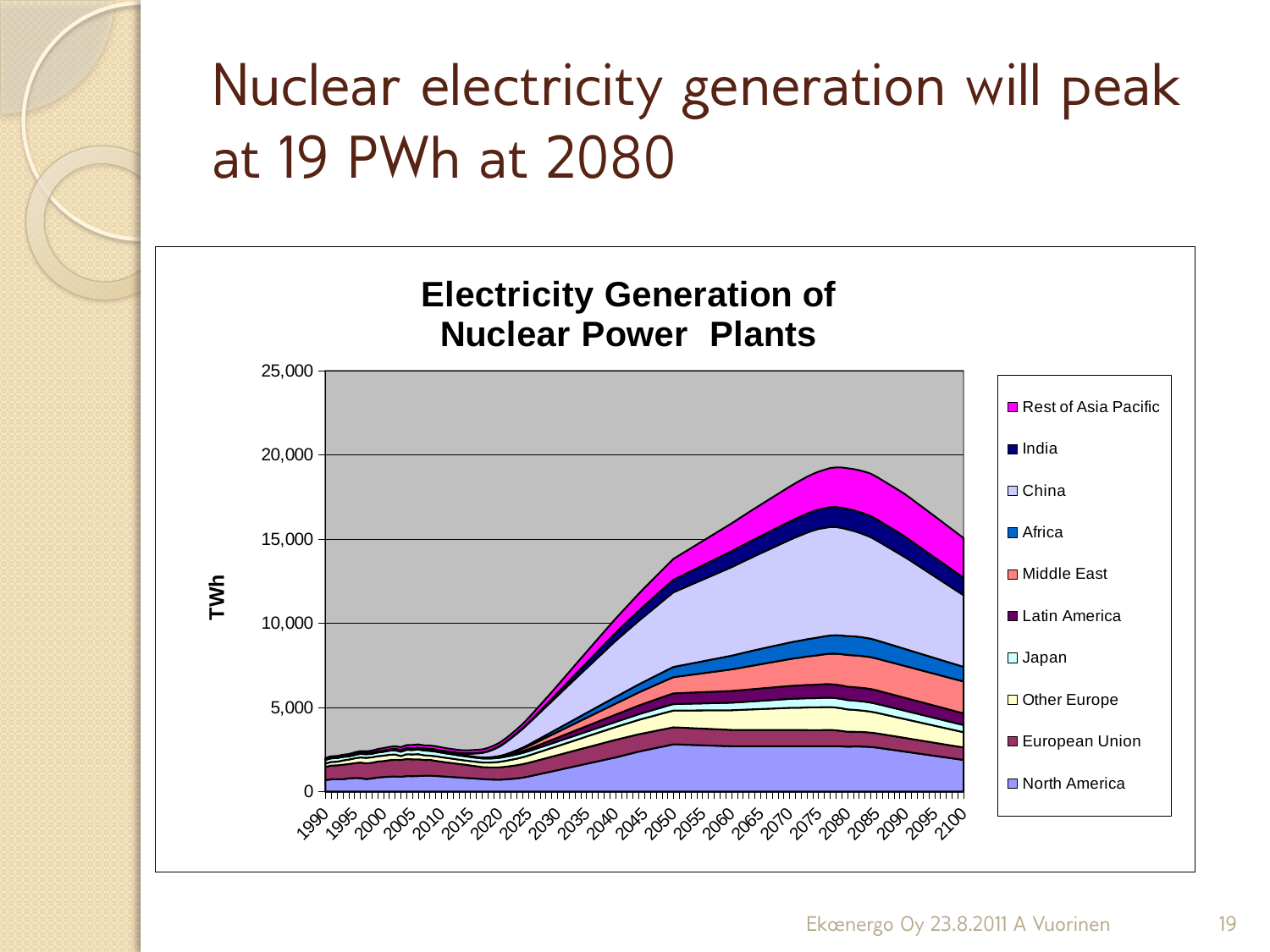

# Nuclear electricity generation will peak at 19 PWh at 2080

### Chart:  Electricity Generation of
Nuclear Power  Plants

| Category | North America | European Union  | Other Europe | Japan | Latin America | Middle East | Africa | China | India | Rest of Asia Pacific |
|---|---|---|---|---|---|---|---|---|---|---|
| 1990 | 679.683157894743 | 790.2373334 | 195.7263872 | 222.77753459999997 | 12.453869200000007 | 0.0 | 8.896252200000003 | 0.0 | 6.394871799999997 | 86.18159459999984 |
| 1991 | 729.1442105263213 | 819.157887 | 209.38233320000018 | 218.64539560000003 | 13.439395399999999 | 0.0 | 9.6254532 | 0.0 | 5.413765000000002 | 92.03075859999976 |
| 1992 | 731.3652631578982 | 827.3426157999991 | 218.0355184 | 217.3284144000002 | 12.763227200000001 | 0.0 | 9.7801322 | 0.0 | 6.403710600000001 | 90.93873359999975 |
| 1993 | 735.6957894736884 | 862.8436559999998 | 248.61776640000002 | 218.26090779999979 | 13.125618000000003 | 0.0 | 7.636723200000001 | 1.6042422 | 6.2269345999999945 | 92.91120499999988 |
| 1994 | 781.2315789473748 | 858.777808 | 259.49832919999966 | 191.45282740000016 | 12.533418399999999 | 0.0 | 10.2132334 | 14.760796000000004 | 4.945308600000002 | 94.12144080000006 |
| 1995 | 806.0084210526396 | 881.8647536000002 | 287.8531995999999 | 195.2093173999998 | 18.031152000000016 | 0.0 | 11.897024800000002 | 12.833937600000002 | 7.614626199999997 | 102.87500779999966 |
| 1996 | 802.36315789474 | 926.8188904000001 | 297.5670408 | 216.1661122 | 17.770407400000003 | 0.0 | 12.396417000000008 | 14.340953 | 8.4012794 | 112.05128856000006 |
| 1997 | 743.6852631578995 | 937.7038726000008 | 321.75441700000005 | 215.07893979999994 | 21.597607800000002 | 0.0 | 13.311232800000004 | 14.420502200000007 | 10.071812600000001 | 113.81668239999863 |
| 1998 | 780.1526315789546 | 930.1068716000011 | 327.22121479999964 | 206.8853721999999 | 19.98452679999998 | 0.0 | 14.318856000000002 | 14.1023054 | 11.371116200000007 | 126.92277306000045 |
| 1999 | 839.5631578947423 | 943.7996598000001 | 317.7018272 | 219.0563997999999 | 21.084957400000015 | 0.0 | 13.514525200000001 | 14.950830200000008 | 12.727871999999998 | 141.57785940000116 |
| 2000 | 865.8652631578991 | 945.5161700000003 | 319.7391705999998 | 236.2074253999997 | 20.448563799999985 | 0.0 | 13.695720600000003 | 16.74068719999999 | 15.7684192 | 148.4309461200017 |
| 2001 | 885.4526315789526 | 979.1738550000003 | 321.09592639999994 | 241.76981739999917 | 30.0695976 | 0.0 | 11.2871476 | 17.474307600000003 | 18.8885156 | 149.72349299999792 |
| 2002 | 896.1200000000056 | 992.0235943999976 | 314.93086339999996 | 249.01174860000322 | 29.406687599999984 | 0.0 | 12.626225799999999 | 25.133127800000004 | 19.35255259999999 | 160.57377007099996 |
| 2003 | 878.3010526315834 | 1000.2830894000018 | 230.42309660000006 | 259.42680739999855 | 31.47769701052629 | 0.0 | 13.329473684210603 | 43.34989459999997 | 18.141637000000003 | 170.47721096100133 |
| 2004 | 919.7873684210597 | 1012.8952750526315 | 285.92192179999984 | 260.90006480000375 | 28.68472555699993 | 0.0 | 15.031578947368518 | 50.468999999999866 | 16.762784199999984 | 172.62247680000087 |
| 2005 | 914.5431578947411 | 999.4005933473705 | 293.03999999999894 | 262.29973099999904 | 27.527653644999926 | 0.0 | 12.882551000000008 | 53.08799999999978 | 17.82344019999999 | 189.45600799999954 |
| 2006 | 925.9347368421129 | 992.1122375347393 | 304.27999999999895 | 277.0144999999991 | 32.150030572684145 | 0.0 | 10.58117099999995 | 54.84299999999991 | 17.631759999999954 | 191.36749799999717 |
| 2007 | 941.7105263157979 | 937.2590709473685 | 279.0099999999988 | 282.9253000000002 | 29.844946072631544 | 0.0 | 13.189077999999936 | 62.13 | 17.831779999999917 | 185.99316000000033 |
| 2008 | 943.9957894736912 | 940.2229532631605 | 251.74999999999918 | 282.92454599999695 | 31.351011676263127 | 0.0 | 13.307503999999964 | 68.41951219499968 | 15.23072999999995 | 193.68485999999714 |
| 2009 | 930.5894736842192 | 895.4069861062628 | 274.6399999999989 | 275.76451200000264 | 30.57682516815787 | 0.0 | 12.119758999999972 | 70.12999999999984 | 16.816179999999928 | 192.196478000001 |
| 2010 | 907.9333684210611 | 869.0657416595968 | 268.11578709333253 | 268.33859418000264 | 30.161696194824525 | 0.0 | 11.823217259999979 | 70.12999999999984 | 16.308488999999927 | 185.74031600000106 |
| 2011 | 885.2772631579029 | 842.7244972129296 | 267.6646589866657 | 260.91267636000265 | 29.746567221491187 | 0.0 | 11.526675519999976 | 70.12999999999984 | 19.096813999999927 | 179.28415400000102 |
| 2012 | 862.621157894744 | 827.6037327662636 | 261.14044607999915 | 253.4867585400027 | 29.331438248157852 | 2.10384 | 11.23013377999997 | 77.14279999999984 | 20.005708599999917 | 172.82799200000127 |
| 2013 | 839.9650526315868 | 801.2624883195965 | 254.61623317333218 | 251.3204407200028 | 28.916309274824503 | 2.10384 | 10.933592039999978 | 88.43340799999984 | 20.914603199999927 | 173.1041180000013 |
| 2014 | 817.3089473684287 | 786.141723872929 | 248.51278826666558 | 253.18648290000274 | 28.501180301491193 | 2.10384 | 10.63705029999997 | 99.72401599999986 | 23.702928199999928 | 180.11253200000138 |
| 2015 | 794.6528421052701 | 759.800479426263 | 257.20635135999873 | 245.76056508000255 | 28.086051328157847 | 11.220480000000002 | 10.340508559999977 | 141.80081599999983 | 24.611822799999945 | 183.05352200000138 |
| 2016 | 771.9967368421129 | 733.4592349795965 | 265.3809672533323 | 238.33464726000273 | 27.670922354824526 | 11.220480000000002 | 10.043966819999977 | 209.82497599999988 | 25.52071739999992 | 185.99451200000152 |
| 2017 | 749.3406315789543 | 707.1179905329294 | 273.5555831466657 | 240.20068944000275 | 37.24903338149118 | 11.220480000000002 | 9.747425079999969 | 265.3663519999996 | 28.309042399999928 | 179.53835000000163 |
| 2018 | 726.6845263157962 | 712.3343460862627 | 283.862090239999 | 238.88759562000257 | 46.651824408157815 | 11.220480000000002 | 9.45088333999998 | 349.51995199999965 | 29.21793699999995 | 183.6013880000017 |
| 2019 | 712.4437810526385 | 717.5507016395965 | 305.3890773333325 | 238.18561722857393 | 56.054615434824505 | 21.038400000000003 | 9.15434159999997 | 447.6991519999997 | 30.12683159999995 | 188.7163460000018 |
| 2020 | 706.61839578948 | 733.2862571929288 | 326.9160644266656 | 241.278899408574 | 65.45740646149117 | 31.557600000000004 | 8.857799859999984 | 559.9039519999999 | 31.411612279999925 | 194.9884160000021 |
| 2021 | 726.0390905263226 | 749.0218127462626 | 348.44305151999896 | 244.37218158857405 | 74.86019748815784 | 52.59600000000001 | 8.561258119999968 | 700.159952 | 33.70904127999995 | 202.53330920000198 |
| 2022 | 752.4725852631643 | 764.757368299596 | 369.97003861333235 | 247.46546376857395 | 84.2629885148244 | 84.15360000000001 | 22.29031637999994 | 840.4159519999995 | 36.42723827999996 | 211.47830792000207 |
| 2023 | 785.9188800000057 | 780.4929238529287 | 391.49702570666545 | 250.55874594857409 | 93.66577954149108 | 115.7112000000001 | 43.032174639999994 | 980.6719519999999 | 39.62931847999999 | 221.85286592000216 |
| 2024 | 833.3907747368482 | 796.2284794062633 | 413.02401279999896 | 253.65202812857407 | 103.06857056815784 | 147.26880000000003 | 63.774032899999995 | 1120.927952000001 | 43.38786435999992 | 240.64278392000213 |
| 2025 | 894.8882694736894 | 811.9640349595965 | 434.5509998933326 | 256.74531030857366 | 123.69184159482445 | 178.82640000000012 | 84.5158911599999 | 1261.1839519999999 | 56.90577335999997 | 267.84806192000235 |
| 2026 | 970.4113642105316 | 827.6995905129296 | 456.0779869866657 | 259.8385924885735 | 144.31511262149118 | 210.38400000000001 | 105.25774941999998 | 1401.4399520000009 | 72.52752235999995 | 303.4686999200022 |
| 2027 | 1045.9344589473728 | 843.4351460662626 | 477.604974079999 | 262.9318746685736 | 164.93838364815778 | 241.94160000000002 | 125.99960768000005 | 1541.695952 | 93.05823135999987 | 339.08933792000227 |
| 2028 | 1121.4575536842174 | 859.170701619597 | 499.1319611733326 | 266.02515684857343 | 185.56165467482435 | 273.49920000000003 | 146.74146593999996 | 1681.9519520000001 | 113.58894035999992 | 374.70997592000265 |
| 2029 | 1196.9806484210571 | 874.9062571729287 | 520.6589482666667 | 269.11843902857373 | 206.18492570149118 | 305.0568 | 167.48332419999997 | 1822.207952000001 | 134.11964935999998 | 410.3306139200027 |
| 2030 | 1272.503743157899 | 890.6418127262626 | 542.1859353599997 | 272.2117212085736 | 226.80819672815778 | 336.6144000000003 | 188.22518245999998 | 1962.463952 | 165.16955835999997 | 445.9512519200026 |
| 2031 | 1348.026837894741 | 906.3773682795965 | 563.7129224533323 | 275.30500338857394 | 247.4314677548246 | 368.1720000000001 | 208.96704072 | 2102.719952 | 196.41942491 | 485.19719812000267 |
| 2032 | 1423.5499326315826 | 922.1129238329283 | 585.2399095466668 | 278.39828556857367 | 268.0547387814912 | 399.7296 | 229.70889898000001 | 2242.9759520000025 | 227.66929146 | 524.4431443200026 |
| 2033 | 1499.0730273684246 | 937.8484793862626 | 606.766896639999 | 281.49156774857323 | 288.67800980815764 | 431.28720000000004 | 250.45075723999997 | 2383.231952000002 | 258.9191580099996 | 563.6890905200032 |
| 2034 | 1574.5961221052667 | 953.5840349395969 | 628.2938837333332 | 284.58484992857393 | 309.3012808348248 | 462.8448000000004 | 271.1926155 | 2519.3626578823555 | 290.1690245599999 | 602.9350367200026 |
| 2035 | 1650.1192168421078 | 969.3195904929283 | 649.8208708266661 | 287.6781321085736 | 329.92455186149095 | 494.40240000000006 | 291.9344737599998 | 2655.493363764706 | 321.41889110999995 | 642.1809829200029 |
| 2036 | 1725.6423115789491 | 985.0551460462626 | 671.3478579199987 | 290.7714142885734 | 350.54782288815807 | 525.9599999999996 | 312.6763320199998 | 2791.6240696470572 | 352.6687576599999 | 681.4269291200015 |
| 2037 | 1801.1654063157912 | 1000.7907015995968 | 692.8748450133328 | 293.86469646857364 | 371.1710939148245 | 557.5175999999996 | 333.4181902799996 | 2927.7547755294117 | 383.9186242099998 | 720.6728753200024 |
| 2038 | 1876.688501052634 | 1016.5262571529282 | 714.4018321066662 | 296.9579786485736 | 391.794364941491 | 589.0752000000001 | 354.16004854000005 | 3063.885481411763 | 415.16849076 | 759.9188215200022 |
| 2039 | 1952.211595789477 | 1032.261812706263 | 735.9288191999985 | 300.05126082857385 | 412.41763596815736 | 620.6328000000001 | 374.90190679999967 | 3200.01618729412 | 446.41835730999964 | 799.1647677200016 |
| 2040 | 2027.7346905263178 | 1047.9973682595958 | 757.4558062933324 | 303.14454300857386 | 433.04090699482447 | 652.1904000000005 | 395.64376506 | 3336.1468931764707 | 477.66822386 | 838.4107139200015 |
| 2041 | 2114.501380000002 | 1044.055947846616 | 781.8875362986659 | 311.38569002957377 | 453.19391564508305 | 683.748 | 416.53581680699966 | 3446.2890461176444 | 509.071957135 | 879.0720870200015 |
| 2042 | 2201.268069473683 | 1040.1145274336359 | 806.3192663039983 | 319.62683705057333 | 473.34692429534226 | 715.3055999999996 | 437.42786855399993 | 3556.4311990588258 | 540.47569041 | 919.7334601200015 |
| 2043 | 2288.034758947372 | 1036.1731070206558 | 830.750996309333 | 327.86798407157346 | 493.49993294560034 | 746.8631999999996 | 458.31992030099997 | 3666.573352000003 | 571.8794236849993 | 960.3948332200019 |
| 2044 | 2374.801448421055 | 1032.2316866076767 | 855.1827263146665 | 336.10913109257325 | 513.6529415958595 | 778.4208 | 479.2119720479995 | 3776.715504941177 | 603.2831569600006 | 1001.0562063200013 |
| 2045 | 2447.5425378947402 | 1028.2902661946969 | 879.6144563199996 | 344.3502781135733 | 533.8059502461185 | 809.9784000000004 | 500.10402379500016 | 3886.8576578823568 | 634.6868902350004 | 1041.7175794200027 |
| 2046 | 2520.283627368424 | 1024.348845781718 | 904.0461863253328 | 352.59142513457306 | 553.9589588963771 | 841.5360000000001 | 520.9960755420004 | 3996.999810823532 | 655.5714235099998 | 1082.378952520001 |
| 2047 | 2593.0247168421097 | 1020.4074253687372 | 928.4779163306665 | 360.83257215557273 | 574.1119675466365 | 873.0936 | 541.8881272889995 | 4107.141963764712 | 676.455956784999 | 1123.0403256200009 |
| 2048 | 2665.76580631579 | 1016.4660049557574 | 952.9096463359995 | 369.07371917657235 | 594.2649761968946 | 904.6511999999997 | 562.7801790359999 | 4217.284116705883 | 697.3404900599999 | 1163.701698720001 |
| 2049 | 2738.5068957894737 | 1012.524584542778 | 977.3413763413331 | 377.3148661975727 | 614.4179848471534 | 936.2088000000005 | 583.6722307829996 | 4327.426269647064 | 718.2250233349995 | 1204.3630718200009 |
| 2050 | 2811.2479852631577 | 1008.583164129798 | 994.760306346667 | 385.55601321857205 | 634.5709934974122 | 967.7664000000001 | 604.56428253 | 4437.5684225882405 | 739.1095566099998 | 1245.02444492 |
| 2051 | 2799.8354747368453 | 1004.6417437168185 | 1012.1792363520003 | 391.69332023957224 | 640.698402147672 | 999.3240000000001 | 625.4563342770006 | 4519.659375529413 | 759.9940898849993 | 1285.6858180200009 |
| 2052 | 2788.4229642105274 | 1000.7003233038383 | 1029.5981663573323 | 397.830627260572 | 646.8258107979292 | 1030.8816000000002 | 646.348386024 | 4601.750328470593 | 780.8786231599994 | 1326.347191120001 |
| 2053 | 2777.0104536842136 | 996.7589028908584 | 1047.0170963626667 | 403.96793428157184 | 652.9532194481884 | 1062.4392 | 667.2404377710004 | 4683.841281411773 | 801.7631564349995 | 1367.008564220001 |
| 2054 | 2765.5979431578958 | 992.8174824778787 | 1064.436026368 | 410.105241302572 | 659.0806280984474 | 1093.9968000000001 | 688.1324895180005 | 4765.932234352946 | 822.6476897099991 | 1407.6699373200004 |
| 2055 | 2754.185432631582 | 988.876062064899 | 1081.8549563733325 | 416.242548323572 | 665.2080367487068 | 1125.5543999999998 | 709.024541265 | 4848.0231872941185 | 843.5322229849983 | 1448.3313104199992 |
| 2056 | 2742.772922105264 | 984.9346416519187 | 1099.273886378666 | 422.37985534457175 | 671.3354453989645 | 1157.1119999999999 | 729.9165930119996 | 4930.114140235295 | 864.4167562599996 | 1488.992683520001 |
| 2057 | 2731.36041157895 | 980.9932212389393 | 1116.6928163839998 | 428.5171623655716 | 677.4628540492231 | 1188.6696 | 750.808644759 | 5012.205093176472 | 885.3012895349995 | 1529.6540566199992 |
| 2058 | 2719.9479010526306 | 977.0518008259588 | 1134.1117463893322 | 434.65446938657175 | 683.5902626994824 | 1220.2272 | 771.700696506 | 5094.296046117652 | 906.1858228099994 | 1570.31542972 |
| 2059 | 2708.535390526318 | 973.1103804129798 | 1151.5306763946667 | 440.79177640757075 | 689.7176713497415 | 1251.7848 | 792.5927482530005 | 5176.386999058832 | 927.0703560849994 | 1610.97680282 |
| 2060 | 2697.1228799999985 | 969.16896 | 1168.9496064000011 | 446.92908342857123 | 695.8450799999996 | 1283.3423999999998 | 813.4848000000005 | 5258.4779519999975 | 947.9548893599996 | 1651.63817592 |
| 2061 | 2697.1228799999985 | 969.16896 | 1182.975206400001 | 455.3444434285713 | 702.8578799999996 | 1314.9 | 834.5232000000001 | 5342.631552000002 | 961.9804893599996 | 1693.71497592 |
| 2062 | 2697.1228799999985 | 969.16896 | 1197.0008064 | 463.7598034285711 | 709.87068 | 1346.457600000001 | 855.5615999999995 | 5426.7851519999995 | 976.0060893599996 | 1735.7917759200009 |
| 2063 | 2697.1228799999985 | 969.16896 | 1211.0264064 | 472.17516342857095 | 716.8834800000004 | 1378.0152 | 876.6 | 5510.938751999996 | 990.0316893599994 | 1777.8685759200011 |
| 2064 | 2697.1228799999985 | 969.16896 | 1225.0520064000002 | 480.590523428571 | 723.8962799999995 | 1409.5728 | 897.6384 | 5595.0923520000015 | 1004.0572893599991 | 1819.945375920001 |
| 2065 | 2697.1228799999985 | 969.16896 | 1239.0776064000001 | 489.0058834285711 | 730.90908 | 1441.1303999999998 | 911.664 | 5679.245951999999 | 1018.0828893599996 | 1862.0221759199999 |
| 2066 | 2697.1228799999985 | 969.16896 | 1253.1032063999992 | 497.42124342857096 | 737.92188 | 1472.6879999999999 | 925.6896000000002 | 5763.399552000002 | 1032.1084893599996 | 1904.098975920001 |
| 2067 | 2697.1228799999985 | 969.16896 | 1267.1288064000003 | 505.83660342857087 | 744.93468 | 1504.245600000001 | 939.7152000000001 | 5847.5531519999995 | 1046.1340893599986 | 1946.1757759200011 |
| 2068 | 2697.1228799999985 | 969.16896 | 1281.1544063999988 | 514.2519634285711 | 751.9474799999996 | 1535.8031999999998 | 953.7408 | 5931.706751999999 | 1060.1596893599997 | 1988.2525759200005 |
| 2069 | 2697.1228799999985 | 969.16896 | 1295.180006399999 | 522.6673234285712 | 758.9602799999996 | 1567.3608000000002 | 967.7664000000001 | 6015.8603520000015 | 1074.1852893599994 | 2030.32937592 |
| 2070 | 2697.1228799999985 | 969.16896 | 1309.2056064000012 | 531.0826834285715 | 765.9730800000004 | 1598.9184 | 981.792 | 6100.013951999999 | 1088.2108893600005 | 2072.4061759200004 |
| 2071 | 2697.1228799999985 | 969.16896 | 1317.1581216 | 538.0954834285717 | 772.9858800000005 | 1630.476 | 995.8175999999993 | 6184.167552000002 | 1098.9404733599995 | 2114.4829759199997 |
| 2072 | 2697.1228799999985 | 957.94848 | 1331.183721599999 | 545.1082834285716 | 779.99868 | 1659.929760000001 | 1009.8431999999997 | 6261.308351999999 | 1111.5494877599995 | 2156.5597759200004 |
| 2073 | 2697.1228799999985 | 957.94848 | 1345.2093216 | 546.8614834285711 | 787.01148 | 1691.48736 | 1023.8688000000001 | 6334.171344000002 | 1124.1585021599994 | 2191.9042879199997 |
| 2074 | 2697.1228799999985 | 946.7280000000005 | 1358.8141535999998 | 544.5823234285715 | 794.0242800000001 | 1723.0449600000002 | 1037.894399999999 | 6407.034336000001 | 1134.8880861599996 | 2220.51651192 |
| 2075 | 2697.1228799999985 | 953.7408 | 1357.6219776 | 551.5951234285711 | 801.0370800000001 | 1745.48592 | 1051.92 | 6449.111136000005 | 1147.4971005599998 | 2253.1961599200004 |
| 2076 | 2697.1228799999985 | 960.7536000000001 | 1356.9487488 | 558.6079234285711 | 808.04988 | 1777.0435200000002 | 1065.945600000001 | 6444.202176000003 | 1160.1061149599998 | 2285.8758079200006 |
| 2077 | 2697.1228799999985 | 967.7664 | 1356.2755200000001 | 556.3287634285715 | 805.06944 | 1808.6011199999998 | 1079.9712 | 6451.776000000002 | 1170.8356989599997 | 2327.9526079200004 |
| 2078 | 2697.1228799999985 | 943.2216000000001 | 1353.4704000000002 | 557.2287394285721 | 802.26432 | 1840.15872 | 1093.9968000000001 | 6430.7375999999995 | 1183.4447133599997 | 2359.5102079200005 |
| 2079 | 2688.707520000001 | 918.6768000000004 | 1339.4448 | 557.5175999999994 | 799.4591999999994 | 1861.8983999999998 | 1108.0223999999998 | 6395.673600000002 | 1196.0537277599997 | 2390.0158879200008 |
| 2080 | 2671.876800000001 | 883.6128000000001 | 1325.4192 | 554.0111999999995 | 796.6540799999999 | 1882.9368000000009 | 1122.048 | 6346.584000000001 | 1208.2868560800007 | 2419.3644559199997 |
| 2081 | 2678.889600000001 | 876.6000000000001 | 1304.3808 | 550.5047999999999 | 793.8489599999995 | 1893.4560000000001 | 1129.0608 | 6269.4432000000015 | 1219.5073360799988 | 2447.4402007199997 |
| 2082 | 2678.889600000001 | 869.5871999999996 | 1283.3423999999998 | 546.9984000000005 | 798.0566399999993 | 1893.4560000000001 | 1122.048 | 6192.302400000001 | 1230.3070480799986 | 2474.1158400000004 |
| 2083 | 2671.8768000000005 | 862.5744000000005 | 1262.3039999999996 | 543.492 | 802.2643199999998 | 1893.4560000000001 | 1108.0223999999998 | 6115.161600000005 | 1240.6228768799988 | 2499.361920000001 |
| 2084 | 2650.838400000001 | 855.5615999999997 | 1241.2656000000006 | 539.9856000000001 | 806.4719999999994 | 1893.4560000000001 | 1093.9968000000001 | 6038.020800000002 | 1250.3822399999988 | 2516.1926399999998 |
| 2085 | 2615.7744000000007 | 848.5488000000001 | 1220.2272 | 532.9728 | 799.4591999999993 | 1893.4560000000001 | 1079.9712 | 5939.841600000003 | 1250.3822399999988 | 2524.6079999999997 |
| 2086 | 2566.6847999999986 | 841.5360000000002 | 1199.1887999999997 | 525.9599999999996 | 792.4463999999995 | 1893.4560000000001 | 1065.945600000001 | 5841.662400000005 | 1248.2783999999997 | 2524.6079999999997 |
| 2087 | 2517.595200000001 | 834.5232000000002 | 1178.1503999999998 | 518.9471999999993 | 785.4335999999994 | 1893.4560000000001 | 1051.92 | 5743.4832000000015 | 1241.2656000000006 | 2524.6079999999997 |
| 2088 | 2468.505600000001 | 827.5104000000001 | 1157.1119999999996 | 511.93440000000004 | 778.4207999999998 | 1893.4560000000001 | 1037.894399999999 | 5645.304000000001 | 1234.2528 | 2524.6079999999997 |
| 2089 | 2419.4160000000006 | 820.4975999999997 | 1136.0736 | 504.9215999999996 | 771.4079999999993 | 1893.4560000000001 | 1023.8688000000001 | 5547.124800000001 | 1227.24 | 2524.6079999999997 |
| 2090 | 2370.326400000001 | 813.4848000000005 | 1115.0352 | 497.90880000000004 | 764.3951999999995 | 1893.4560000000001 | 1009.8431999999997 | 5448.945600000001 | 1209.708 | 2524.6079999999997 |
| 2091 | 2321.2367999999997 | 806.4720000000002 | 1093.9968000000001 | 490.89599999999984 | 757.3823999999994 | 1893.4560000000001 | 995.8175999999993 | 5329.728000000001 | 1192.176 | 2510.5824 |
| 2092 | 2272.1472000000003 | 799.4591999999998 | 1072.9583999999995 | 483.88319999999965 | 750.3695999999992 | 1893.4560000000001 | 981.792 | 5210.510400000001 | 1174.6439999999998 | 2495.995776000002 |
| 2093 | 2223.0576 | 792.4463999999997 | 1051.92 | 476.8704 | 743.3567999999992 | 1893.4560000000001 | 967.7664000000001 | 5091.292800000001 | 1157.1119999999999 | 2480.8593484800012 |
| 2094 | 2173.9680000000003 | 785.4336000000001 | 1030.8815999999997 | 469.8576000000003 | 736.3439999999995 | 1893.4560000000001 | 953.7408 | 4972.075200000001 | 1139.5799999999997 | 2465.1841135104014 |
| 2095 | 2124.8784000000005 | 778.4208000000001 | 1009.8431999999992 | 462.84480000000036 | 729.3311999999991 | 1893.4560000000001 | 939.7152000000001 | 4852.857600000001 | 1122.048 | 2448.9808472401915 |
| 2096 | 2075.7887999999984 | 771.4080000000002 | 988.8047999999997 | 455.8320000000001 | 722.3183999999998 | 1893.4560000000001 | 925.6896000000002 | 4733.640000000001 | 1104.516 | 2432.2601102953895 |
| 2097 | 2026.6991999999998 | 764.3952000000002 | 967.7663999999994 | 448.8192 | 715.3055999999995 | 1893.4560000000001 | 911.664 | 4614.422400000001 | 1086.984 | 2415.032252089482 |
| 2098 | 1977.6096000000002 | 757.3824000000002 | 946.7279999999994 | 441.80640000000005 | 708.2927999999997 | 1893.4560000000001 | 897.6384 | 4495.2047999999995 | 1069.452 | 2397.3074150476905 |
| 2099 | 1928.52 | 750.3695999999997 | 925.6895999999997 | 434.79359999999957 | 701.2799999999997 | 1893.4560000000001 | 883.6128000000001 | 4375.9872000000005 | 1051.92 | 2379.0955387467366 |
| 2100 | 1879.4304000000002 | 743.3567999999996 | 904.6511999999992 | 427.7808 | 694.2671999999992 | 1893.4560000000001 | 869.5871999999995 | 4256.769600000001 | 1034.388 | 2360.406363971802 |
Ekoenergo Oy 23.8.2011 A Vuorinen
19